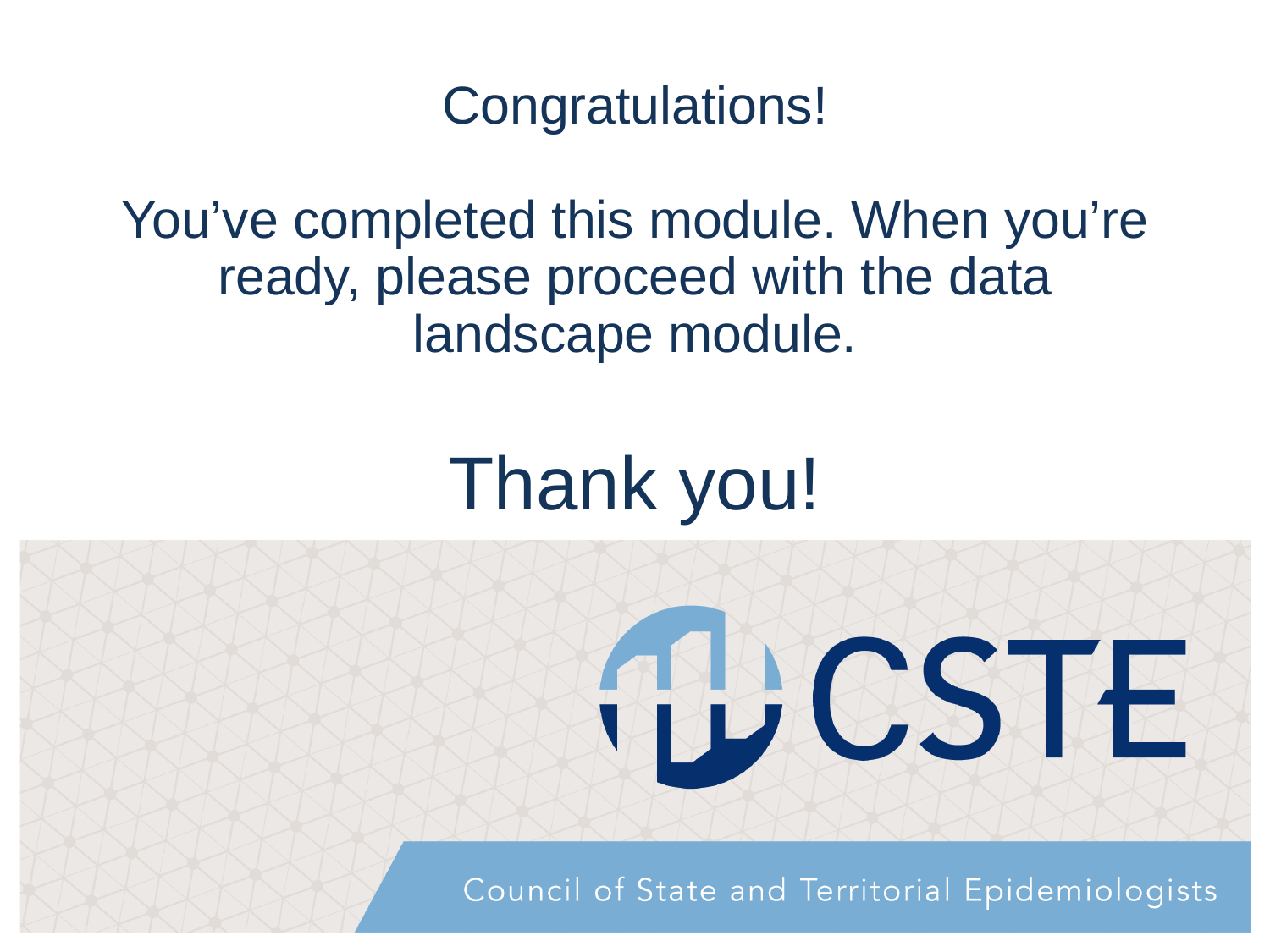

# Congratulations! You’ve completed this module. When you’re ready, please proceed with the data landscape module. Thank you!